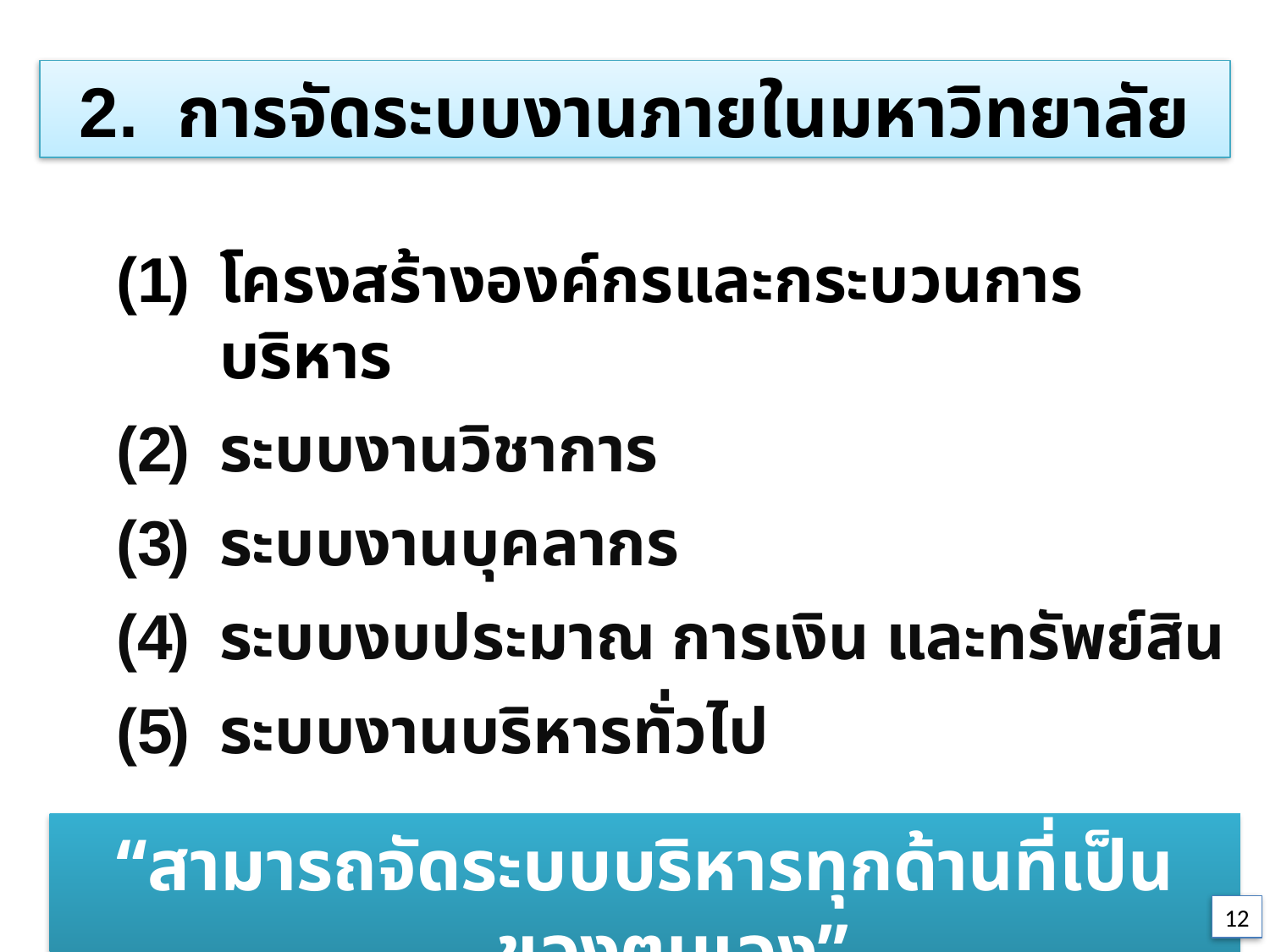

2.  การจัดระบบงานภายในมหาวิทยาลัย
โครงสร้างองค์กรและกระบวนการบริหาร
ระบบงานวิชาการ
ระบบงานบุคลากร
ระบบงบประมาณ การเงิน และทรัพย์สิน
ระบบงานบริหารทั่วไป
“สามารถจัดระบบบริหารทุกด้านที่เป็นของตนเอง”
12